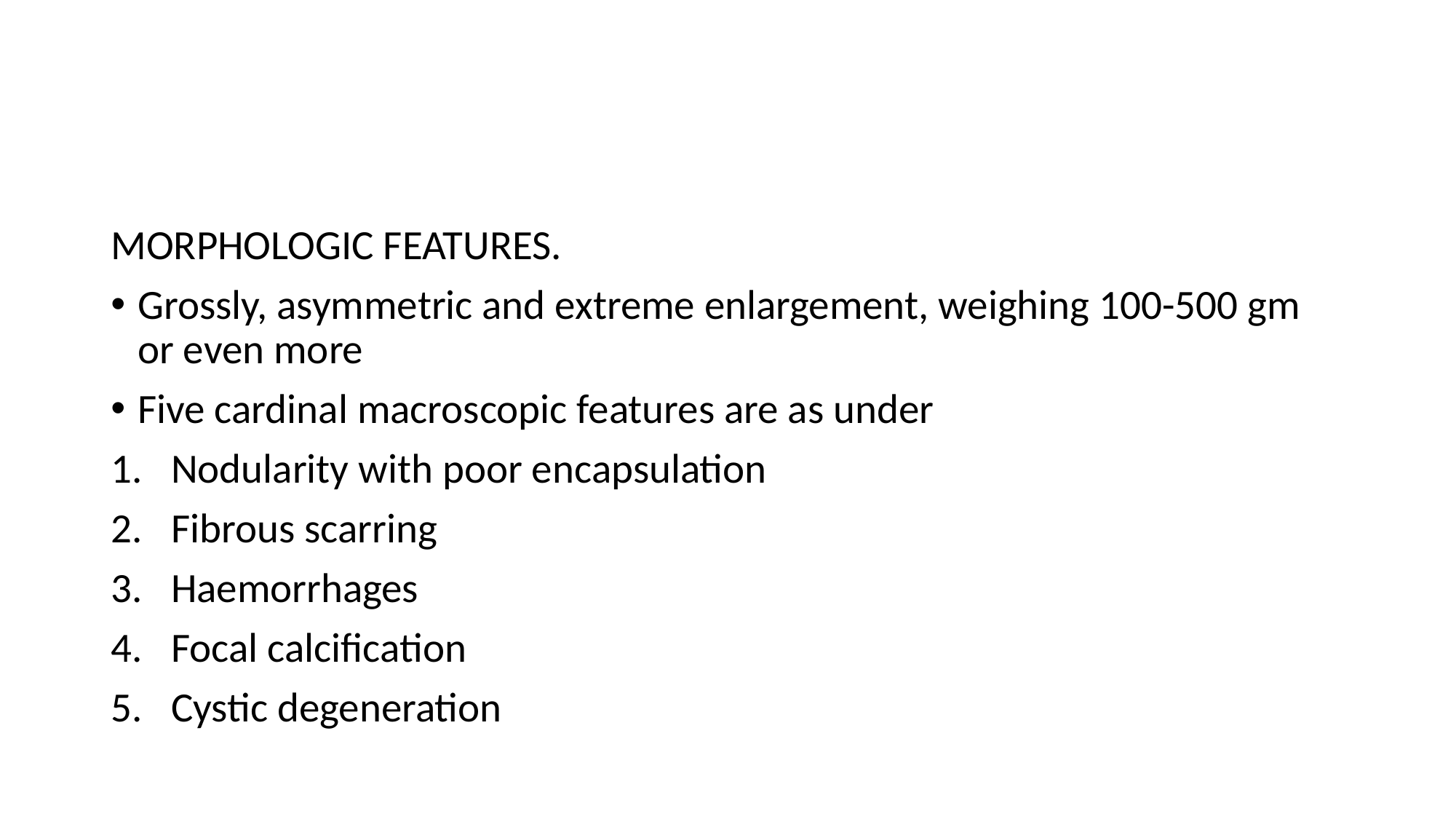

#
MORPHOLOGIC FEATURES.
Grossly, asymmetric and extreme enlargement, weighing 100-500 gm or even more
Five cardinal macroscopic features are as under
Nodularity with poor encapsulation
Fibrous scarring
Haemorrhages
Focal calcification
Cystic degeneration